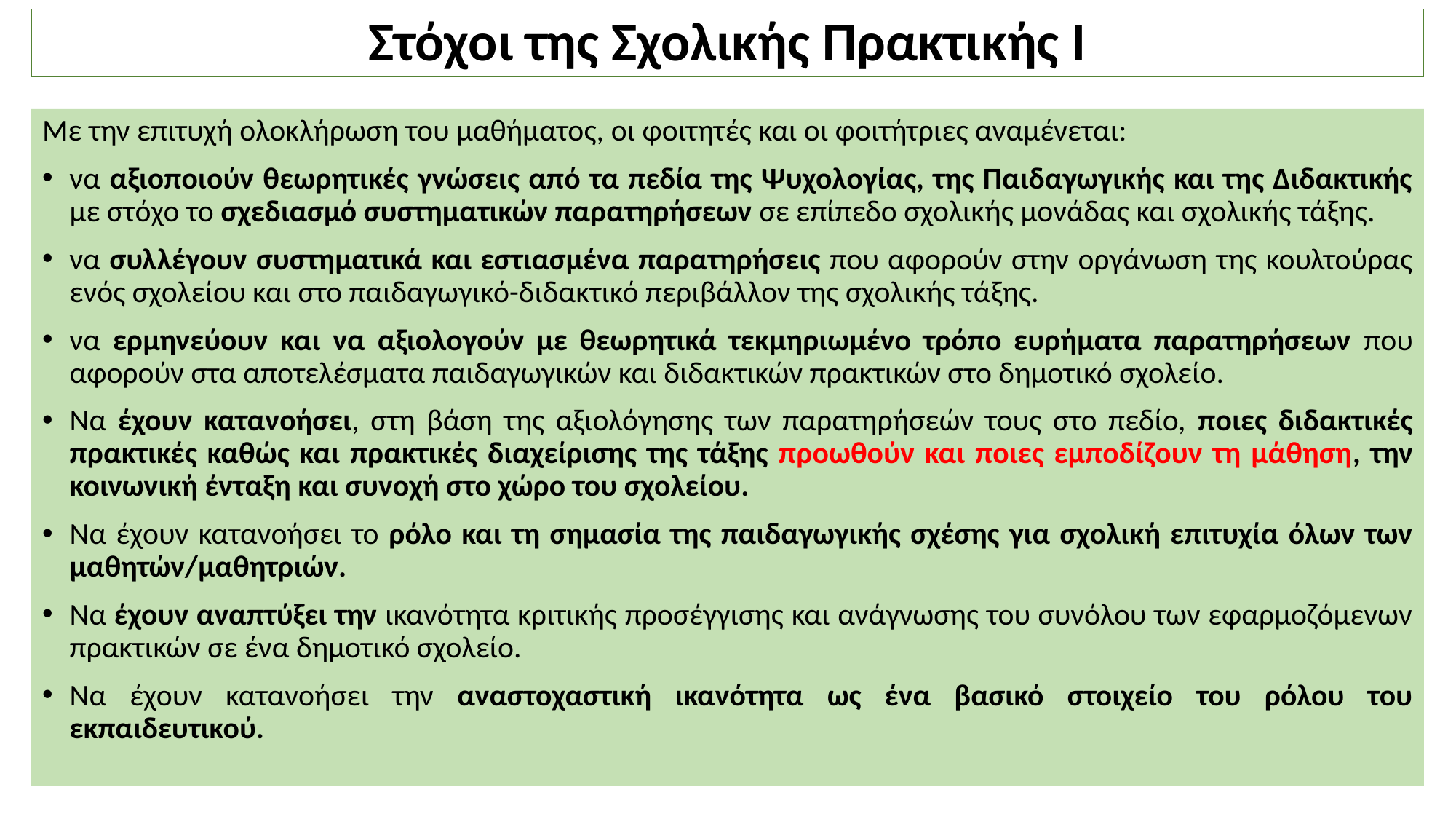

# Στόχοι της Σχολικής Πρακτικής Ι
Με την επιτυχή ολοκλήρωση του μαθήματος, οι φοιτητές και οι φοιτήτριες αναμένεται:
να αξιοποιούν θεωρητικές γνώσεις από τα πεδία της Ψυχολογίας, της Παιδαγωγικής και της Διδακτικής με στόχο το σχεδιασμό συστηματικών παρατηρήσεων σε επίπεδο σχολικής μονάδας και σχολικής τάξης.
να συλλέγουν συστηματικά και εστιασμένα παρατηρήσεις που αφορούν στην οργάνωση της κουλτούρας ενός σχολείου και στο παιδαγωγικό-διδακτικό περιβάλλον της σχολικής τάξης.
να ερμηνεύουν και να αξιολογούν με θεωρητικά τεκμηριωμένο τρόπο ευρήματα παρατηρήσεων που αφορούν στα αποτελέσματα παιδαγωγικών και διδακτικών πρακτικών στο δημοτικό σχολείο.
Να έχουν κατανοήσει, στη βάση της αξιολόγησης των παρατηρήσεών τους στο πεδίο, ποιες διδακτικές πρακτικές καθώς και πρακτικές διαχείρισης της τάξης προωθούν και ποιες εμποδίζουν τη μάθηση, την κοινωνική ένταξη και συνοχή στο χώρο του σχολείου.
Να έχουν κατανοήσει το ρόλο και τη σημασία της παιδαγωγικής σχέσης για σχολική επιτυχία όλων των μαθητών/μαθητριών.
Να έχουν αναπτύξει την ικανότητα κριτικής προσέγγισης και ανάγνωσης του συνόλου των εφαρμοζόμενων πρακτικών σε ένα δημοτικό σχολείο.
Να έχουν κατανοήσει την αναστοχαστική ικανότητα ως ένα βασικό στοιχείο του ρόλου του εκπαιδευτικού.